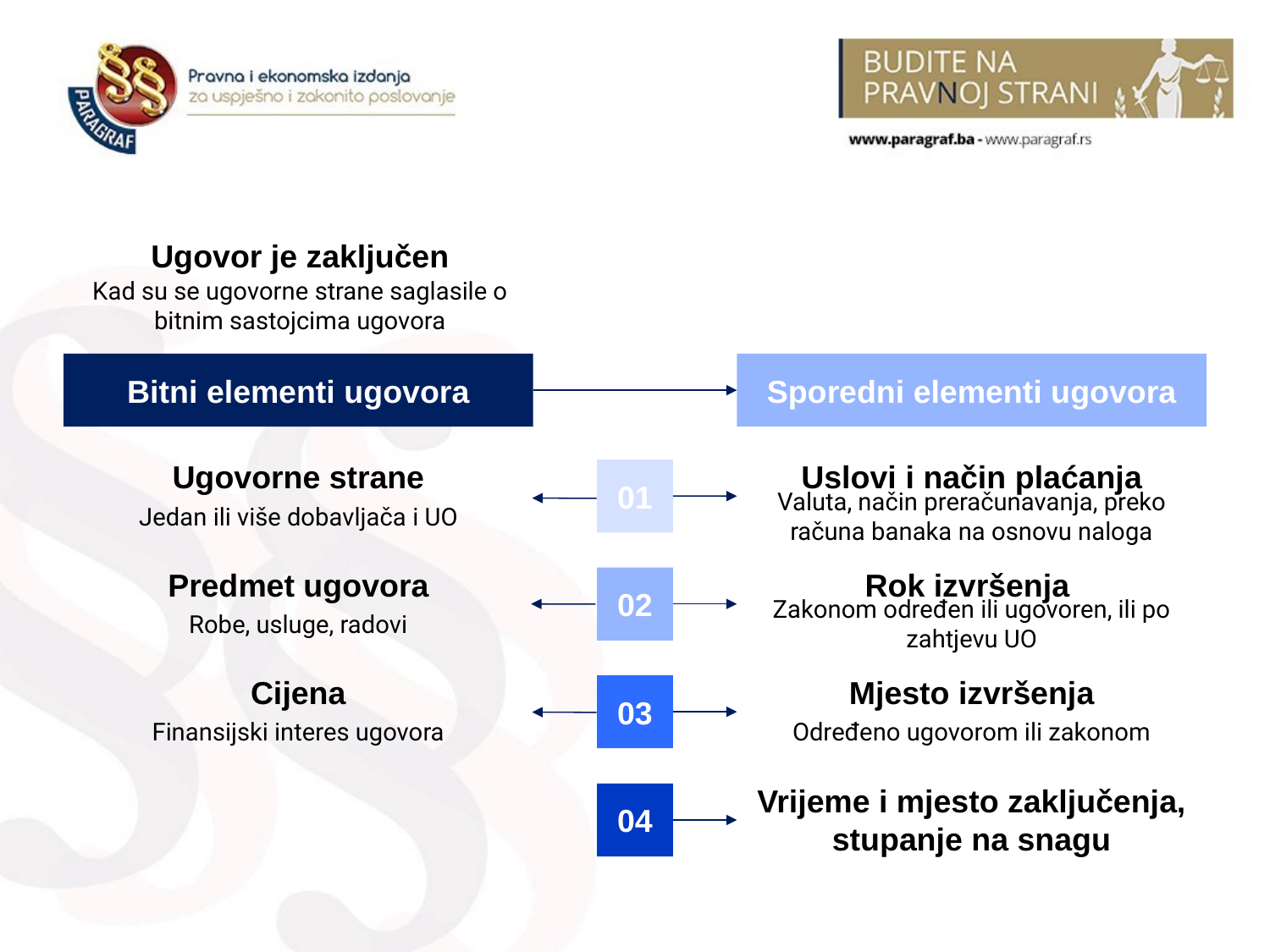

Ugovor je zaključen
Kad su se ugovorne strane saglasile o bitnim sastojcima ugovora

Bitni elementi ugovora
Sporedni elementi ugovora
Ugovorne strane
Jedan ili više dobavljača i UO

Uslovi i način plaćanja
Valuta, način preračunavanja, preko računa banaka na osnovu naloga

01
Predmet ugovora
Robe, usluge, radovi

Rok izvršenja
Zakonom određen ili ugovoren, ili po zahtjevu UO

02
Cijena
Finansijski interes ugovora

Mjesto izvršenja
Određeno ugovorom ili zakonom

03
Vrijeme i mjesto zaključenja, stupanje na snagu

04